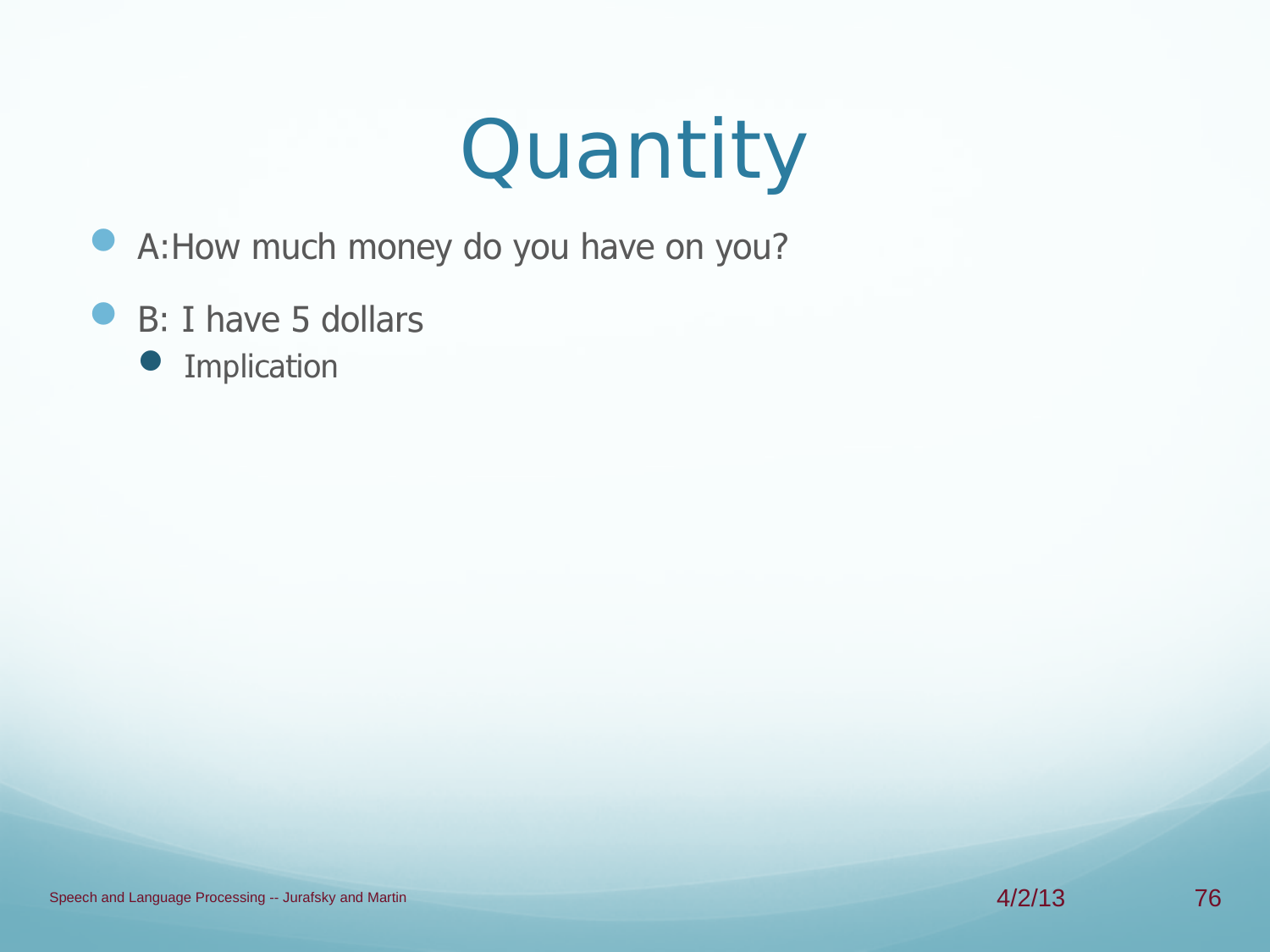

# Quantity
A:How much money do you have on you?
B: I have 5 dollars
Implication
Speech and Language Processing -- Jurafsky and Martin
4/2/13
76